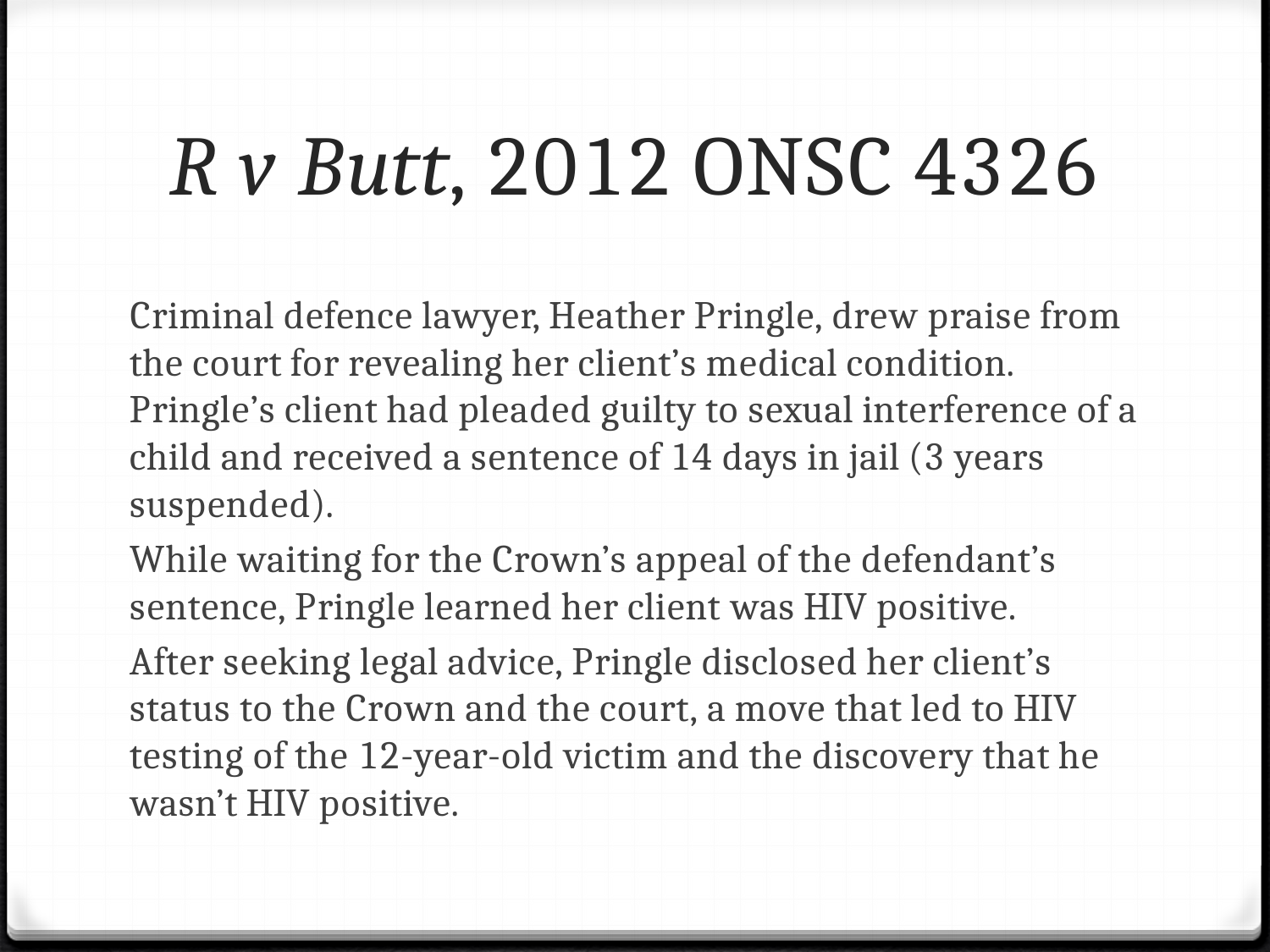

# R v Butt, 2012 ONSC 4326
Criminal defence lawyer, Heather Pringle, drew praise from the court for revealing her client’s medical condition. Pringle’s client had pleaded guilty to sexual interference of a child and received a sentence of 14 days in jail (3 years suspended).
While waiting for the Crown’s appeal of the defendant’s sentence, Pringle learned her client was HIV positive.
After seeking legal advice, Pringle disclosed her client’s status to the Crown and the court, a move that led to HIV testing of the 12-year-old victim and the discovery that he wasn’t HIV positive.